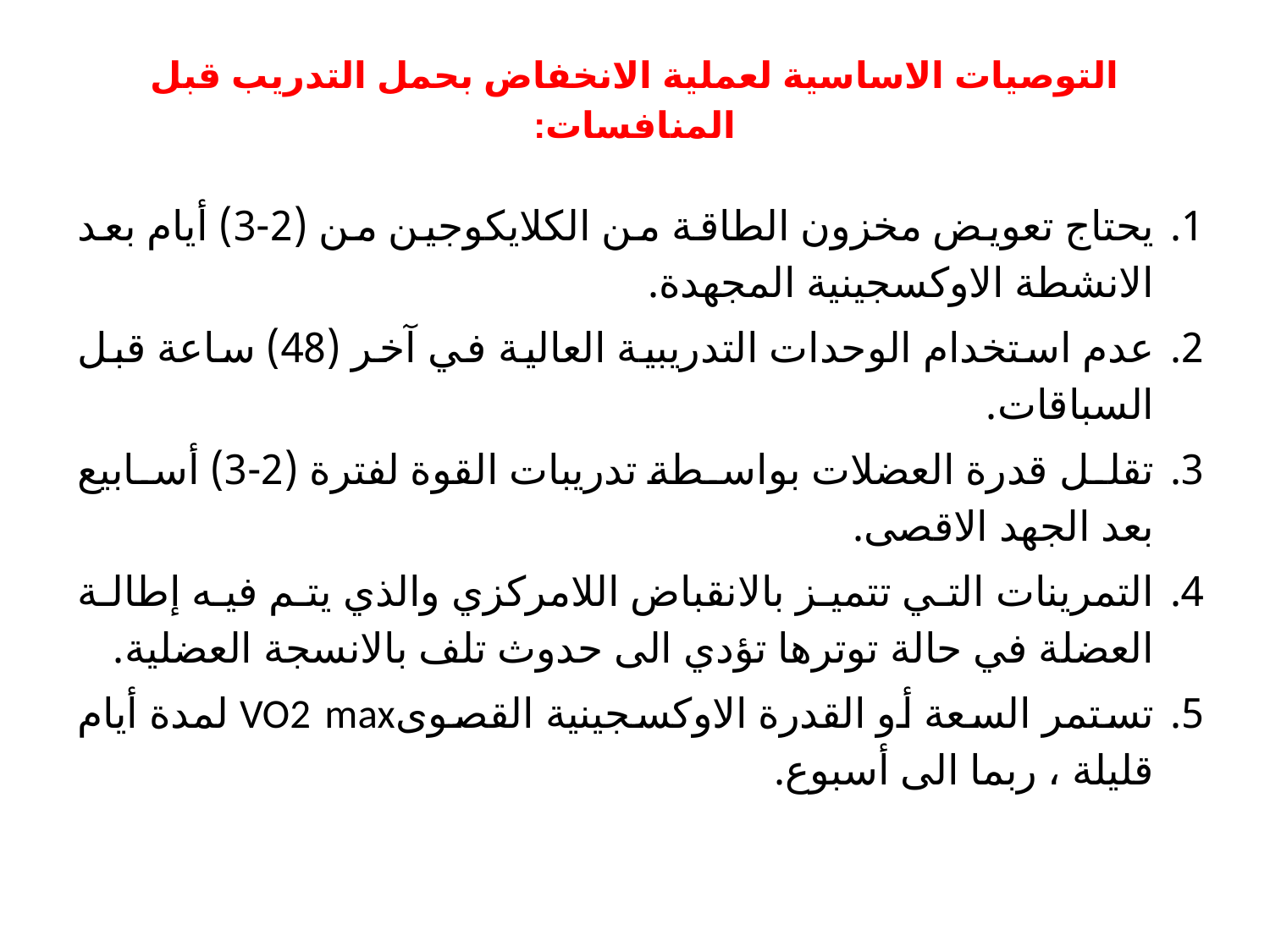

# التوصيات الاساسية لعملية الانخفاض بحمل التدريب قبل المنافسات:
يحتاج تعويض مخزون الطاقة من الكلايكوجين من (2-3) أيام بعد الانشطة الاوكسجينية المجهدة.
عدم استخدام الوحدات التدريبية العالية في آخر (48) ساعة قبل السباقات.
تقلل قدرة العضلات بواسطة تدريبات القوة لفترة (2-3) أسابيع بعد الجهد الاقصى.
التمرينات التي تتميز بالانقباض اللامركزي والذي يتم فيه إطالة العضلة في حالة توترها تؤدي الى حدوث تلف بالانسجة العضلية.
تستمر السعة أو القدرة الاوكسجينية القصوىVO2 max لمدة أيام قليلة ، ربما الى أسبوع.